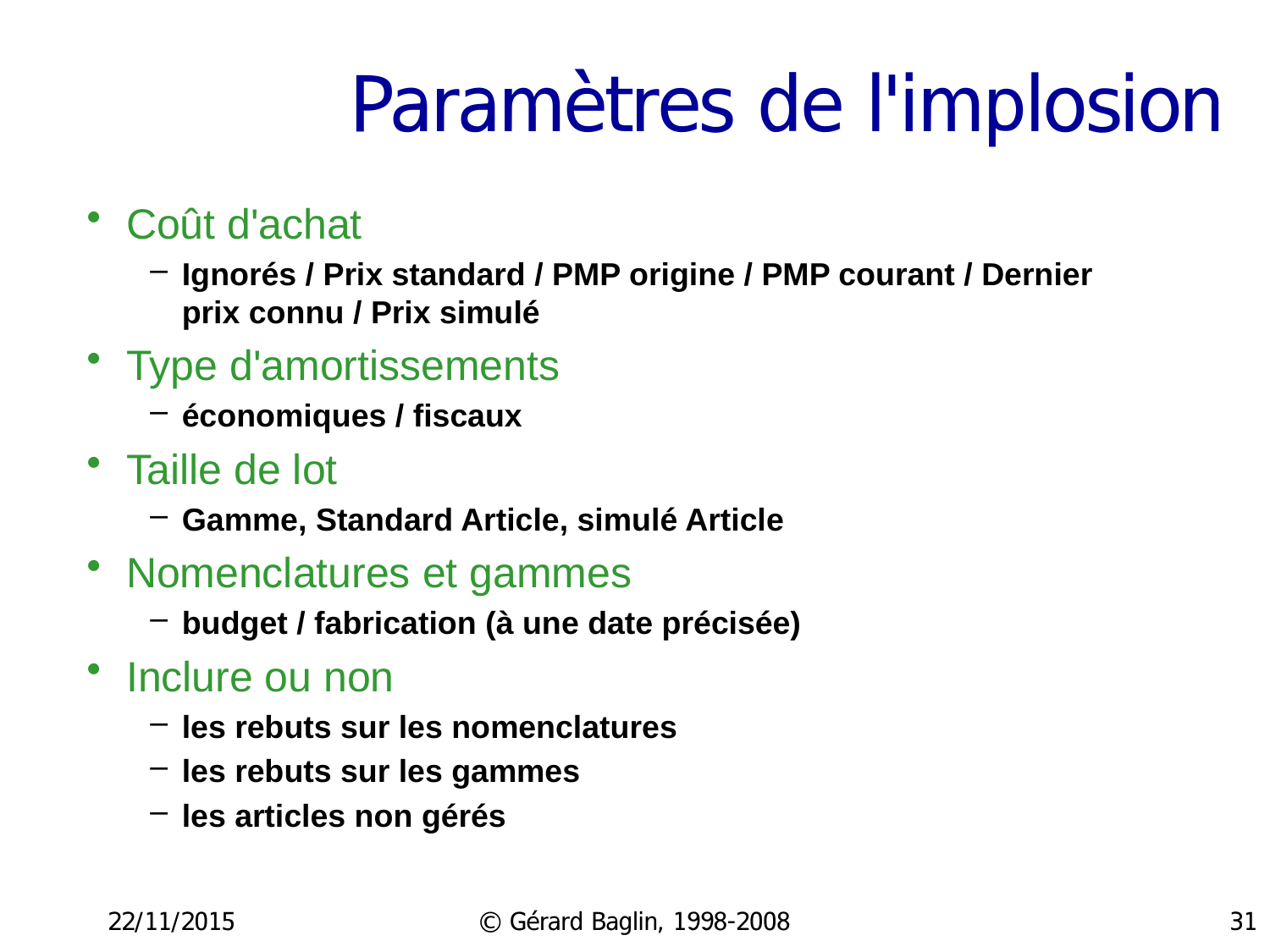

# Paramètres de l'implosion
Coût d'achat
Ignorés / Prix standard / PMP origine / PMP courant / Dernier prix connu / Prix simulé
Type d'amortissements
économiques / fiscaux
Taille de lot
Gamme, Standard Article, simulé Article
Nomenclatures et gammes
budget / fabrication (à une date précisée)
Inclure ou non
les rebuts sur les nomenclatures
les rebuts sur les gammes
les articles non gérés
22/11/2015
© Gérard Baglin, 1998-2008
31